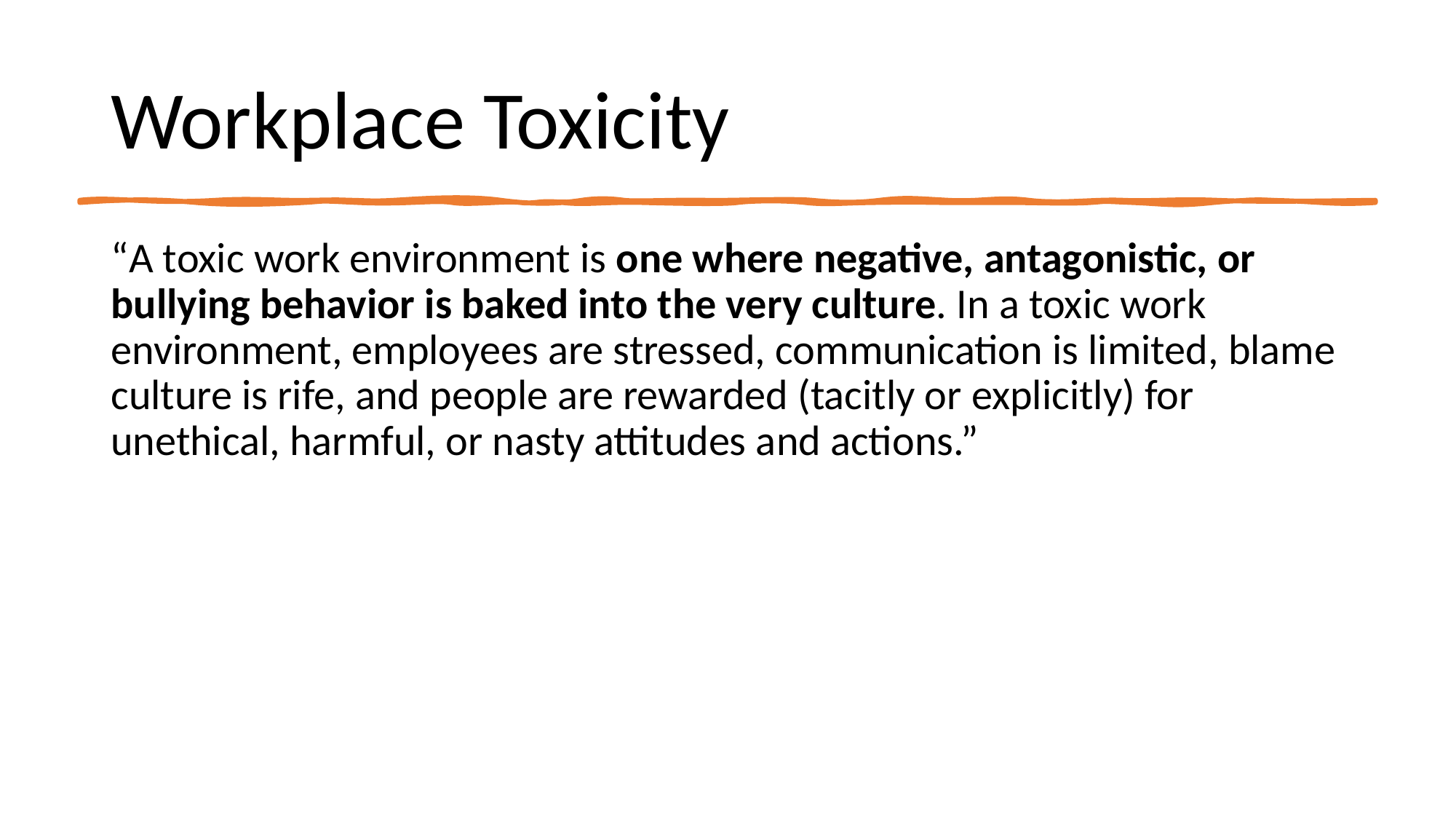

# Workplace Toxicity

“A toxic work environment is one where negative, antagonistic, or bullying behavior is baked into the very culture. In a toxic work environment, employees are stressed, communication is limited, blame culture is rife, and people are rewarded (tacitly or explicitly) for unethical, harmful, or nasty attitudes and actions.”